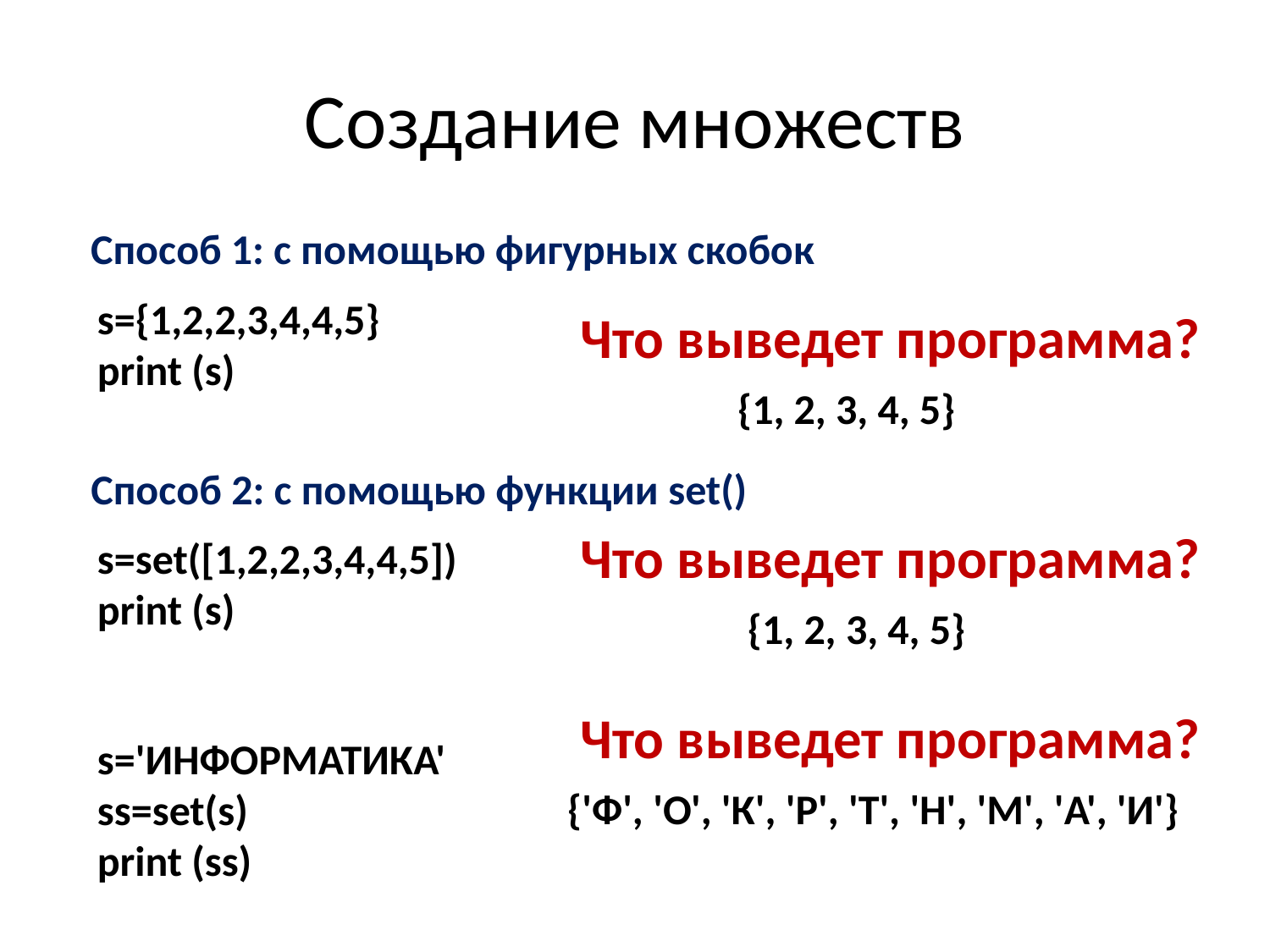

# Создание множеств
Способ 1: с помощью фигурных скобок
s={1,2,2,3,4,4,5}
print (s)
Что выведет программа?
{1, 2, 3, 4, 5}
Способ 2: с помощью функции set()
Что выведет программа?
s=set([1,2,2,3,4,4,5])
print (s)
{1, 2, 3, 4, 5}
Что выведет программа?
s='ИНФОРМАТИКА'
ss=set(s)
print (ss)
{'Ф', 'О', 'К', 'Р', 'Т', 'Н', 'М', 'А', 'И'}